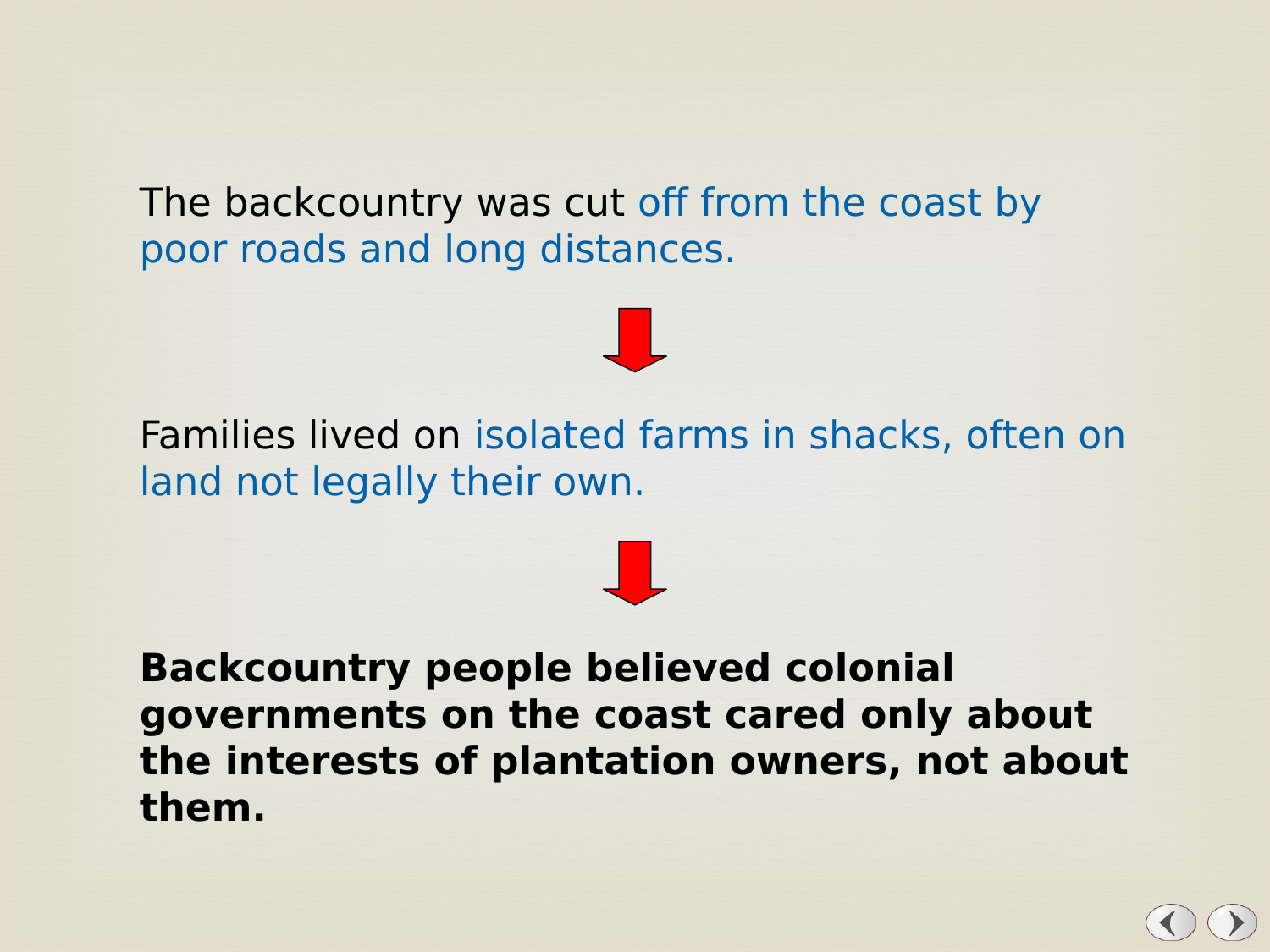

The backcountry was cut off from the coast by poor roads and long distances.

Families lived on isolated farms in shacks, often on land not legally their own.

Backcountry people believed colonial governments on the coast cared only about the interests of plantation owners, not about them.